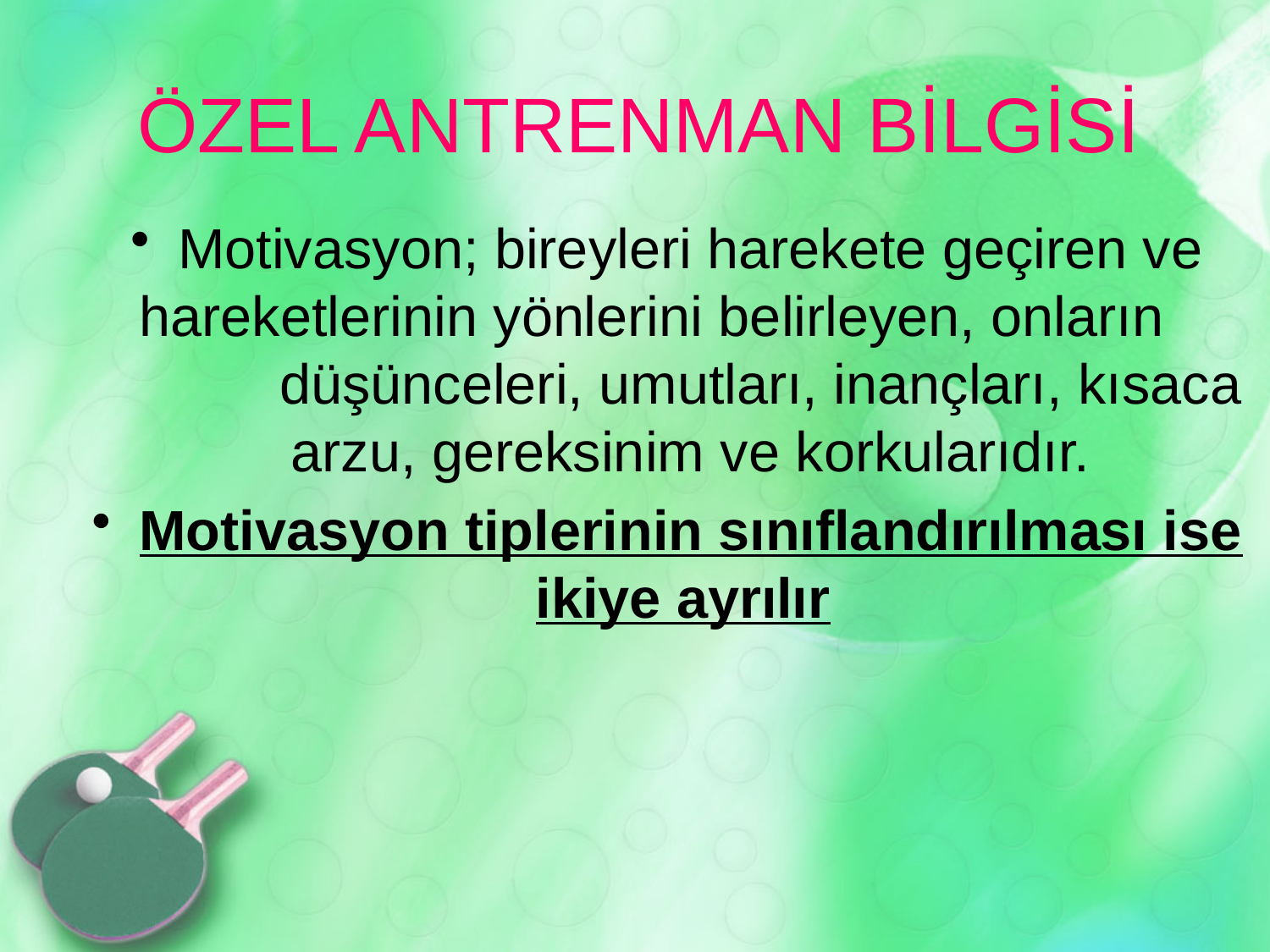

# ÖZEL ANTRENMAN BİLGİSİ
Motivasyon; bireyleri harekete geçiren ve hareketlerinin yönlerini belirleyen, onların               düşünceleri, umutları, inançları, kısaca arzu, gereksinim ve korkularıdır.
Motivasyon tiplerinin sınıflandırılması ise ikiye ayrılır